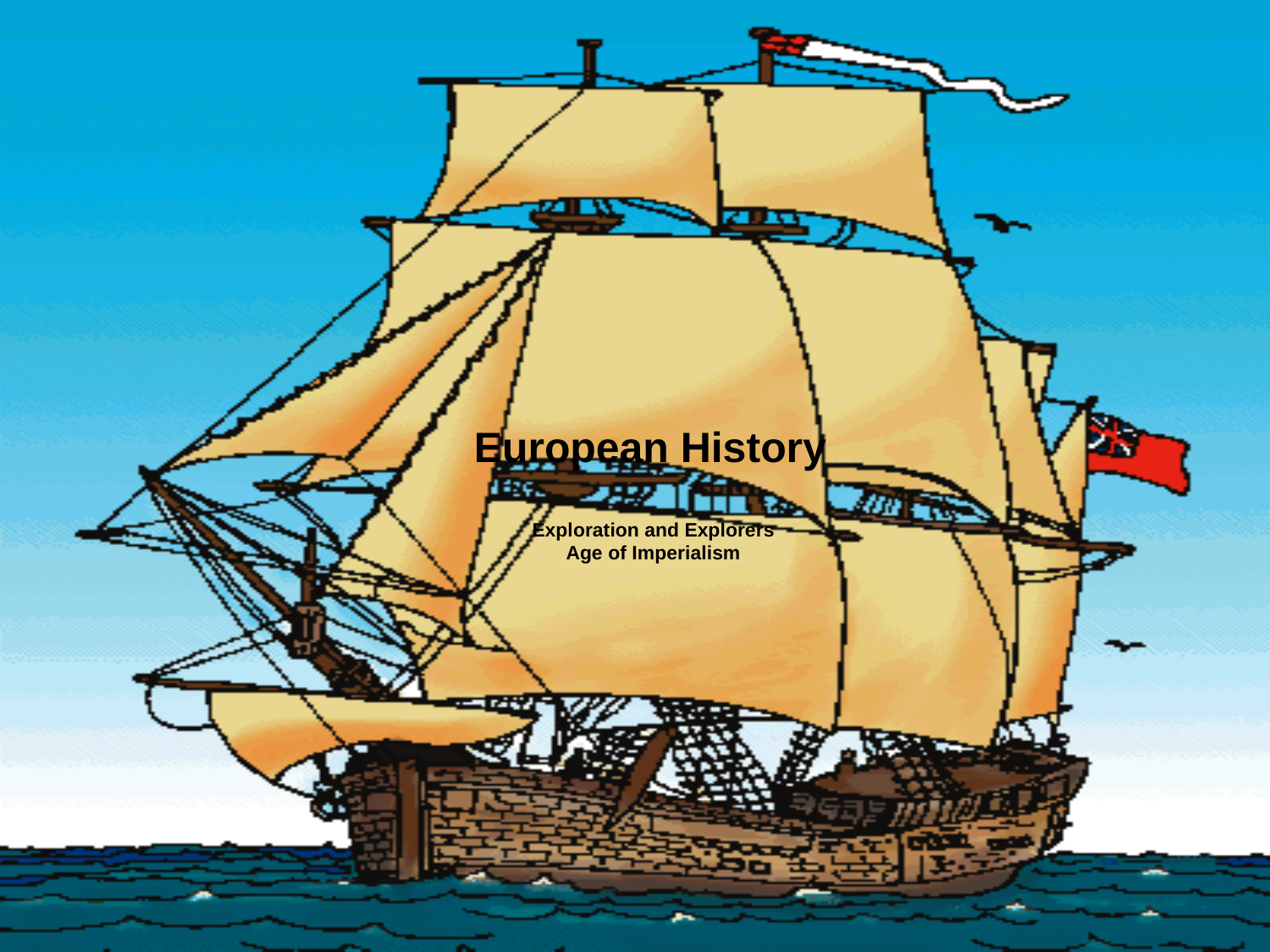

# European History Exploration and Explorers Age of Imperialism